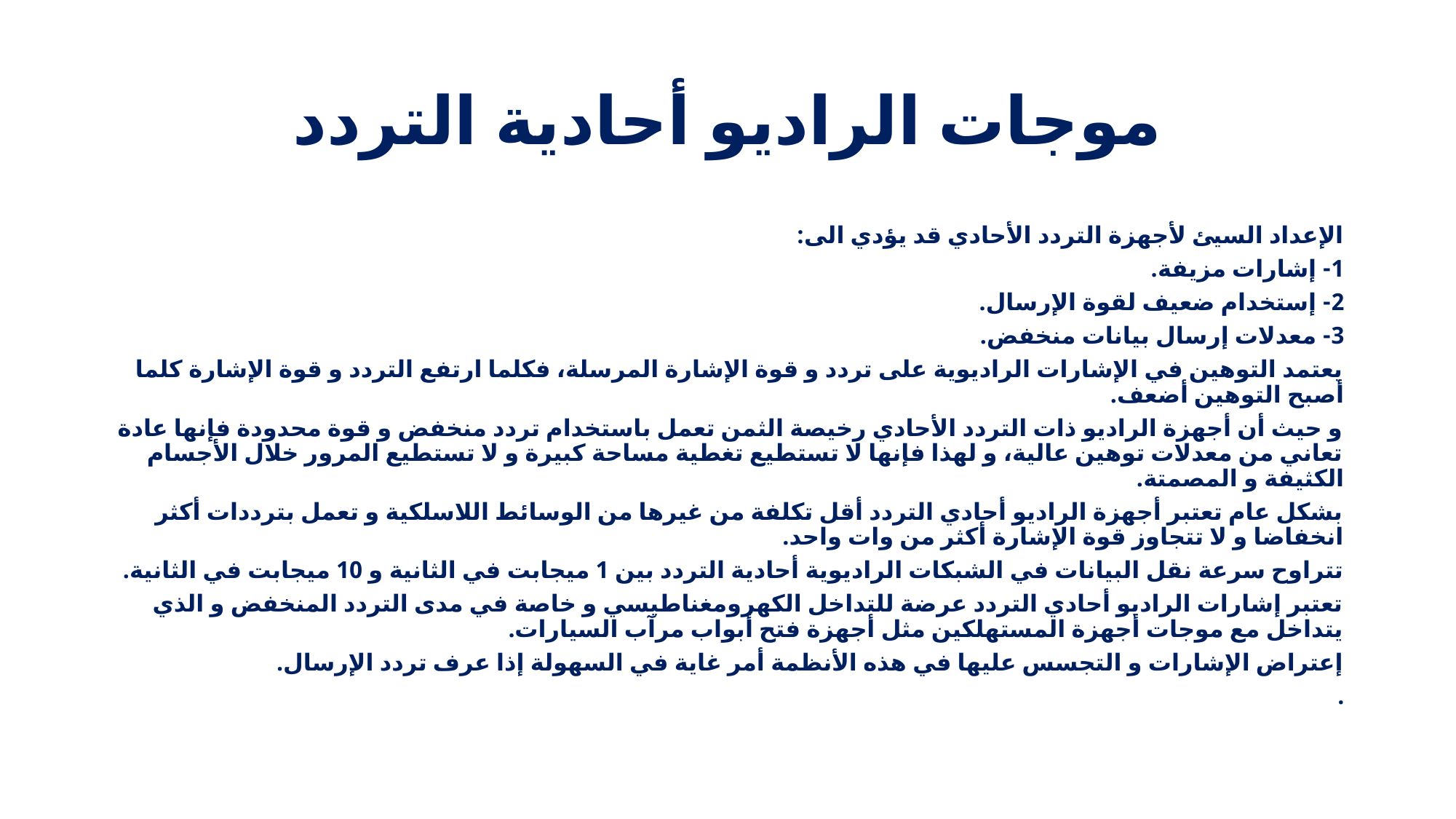

# موجات الراديو أحادية التردد
الإعداد السيئ لأجهزة التردد الأحادي قد يؤدي الى:
1- إشارات مزيفة.
2- إستخدام ضعيف لقوة الإرسال.
3- معدلات إرسال بيانات منخفض.
يعتمد التوهين في الإشارات الراديوية على تردد و قوة الإشارة المرسلة، فكلما ارتفع التردد و قوة الإشارة كلما أصبح التوهين أضعف.
و حيث أن أجهزة الراديو ذات التردد الأحادي رخيصة الثمن تعمل باستخدام تردد منخفض و قوة محدودة فإنها عادة تعاني من معدلات توهين عالية، و لهذا فإنها لا تستطيع تغطية مساحة كبيرة و لا تستطيع المرور خلال الأجسام الكثيفة و المصمتة.
بشكل عام تعتبر أجهزة الراديو أحادي التردد أقل تكلفة من غيرها من الوسائط اللاسلكية و تعمل بترددات أكثر انخفاضا و لا تتجاوز قوة الإشارة أكثر من وات واحد.
تتراوح سرعة نقل البيانات في الشبكات الراديوية أحادية التردد بين 1 ميجابت في الثانية و 10 ميجابت في الثانية.
تعتبر إشارات الراديو أحادي التردد عرضة للتداخل الكهرومغناطيسي و خاصة في مدى التردد المنخفض و الذي يتداخل مع موجات أجهزة المستهلكين مثل أجهزة فتح أبواب مرآب السيارات.
إعتراض الإشارات و التجسس عليها في هذه الأنظمة أمر غاية في السهولة إذا عرف تردد الإرسال.
.